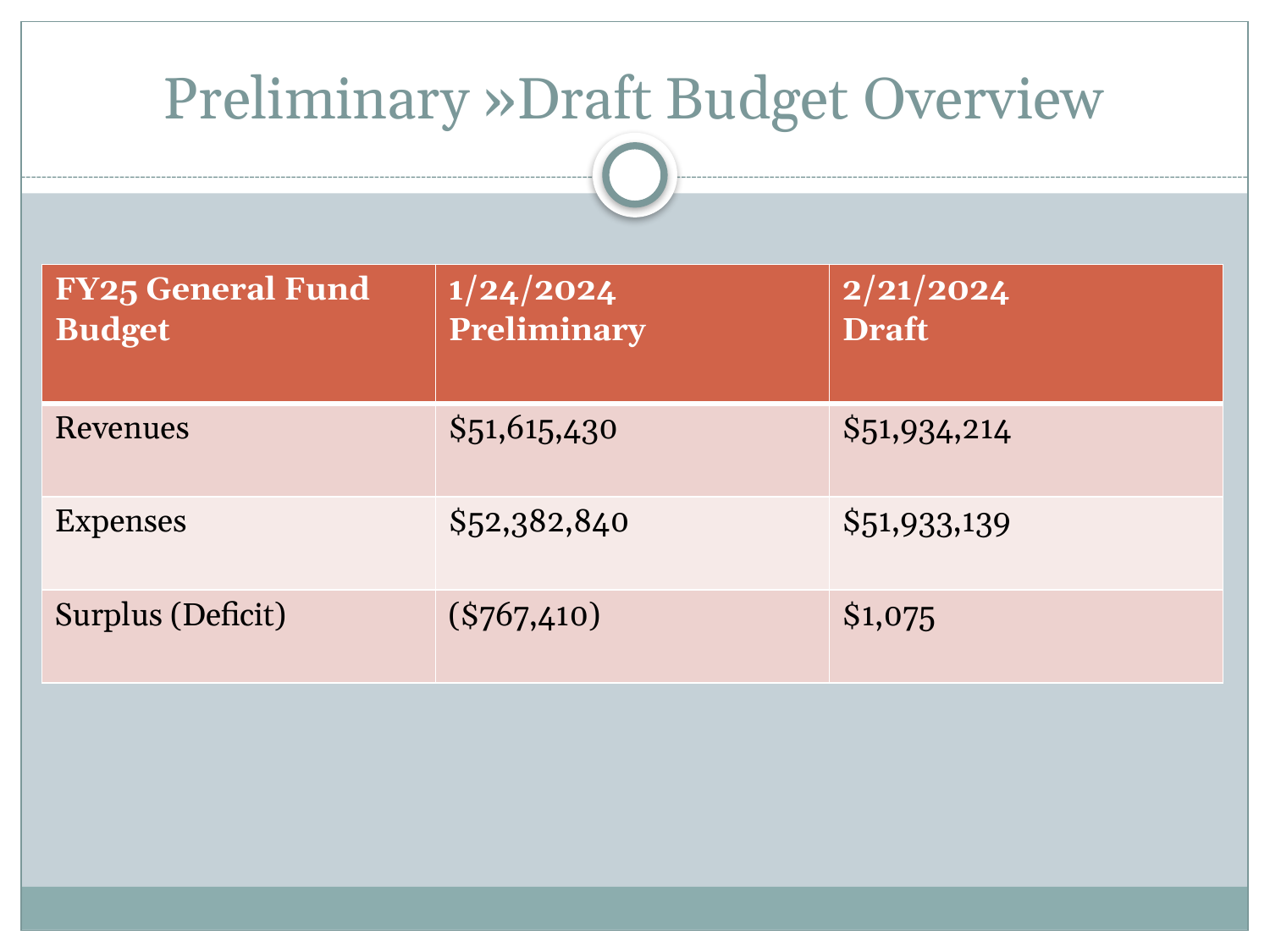

# Preliminary »Draft Budget Overview
| FY25 General Fund Budget | 1/24/2024 Preliminary | 2/21/2024 Draft |
| --- | --- | --- |
| Revenues | $51,615,430 | $51,934,214 |
| Expenses | $52,382,840 | $51,933,139 |
| Surplus (Deficit) | ($767,410) | $1,075 |